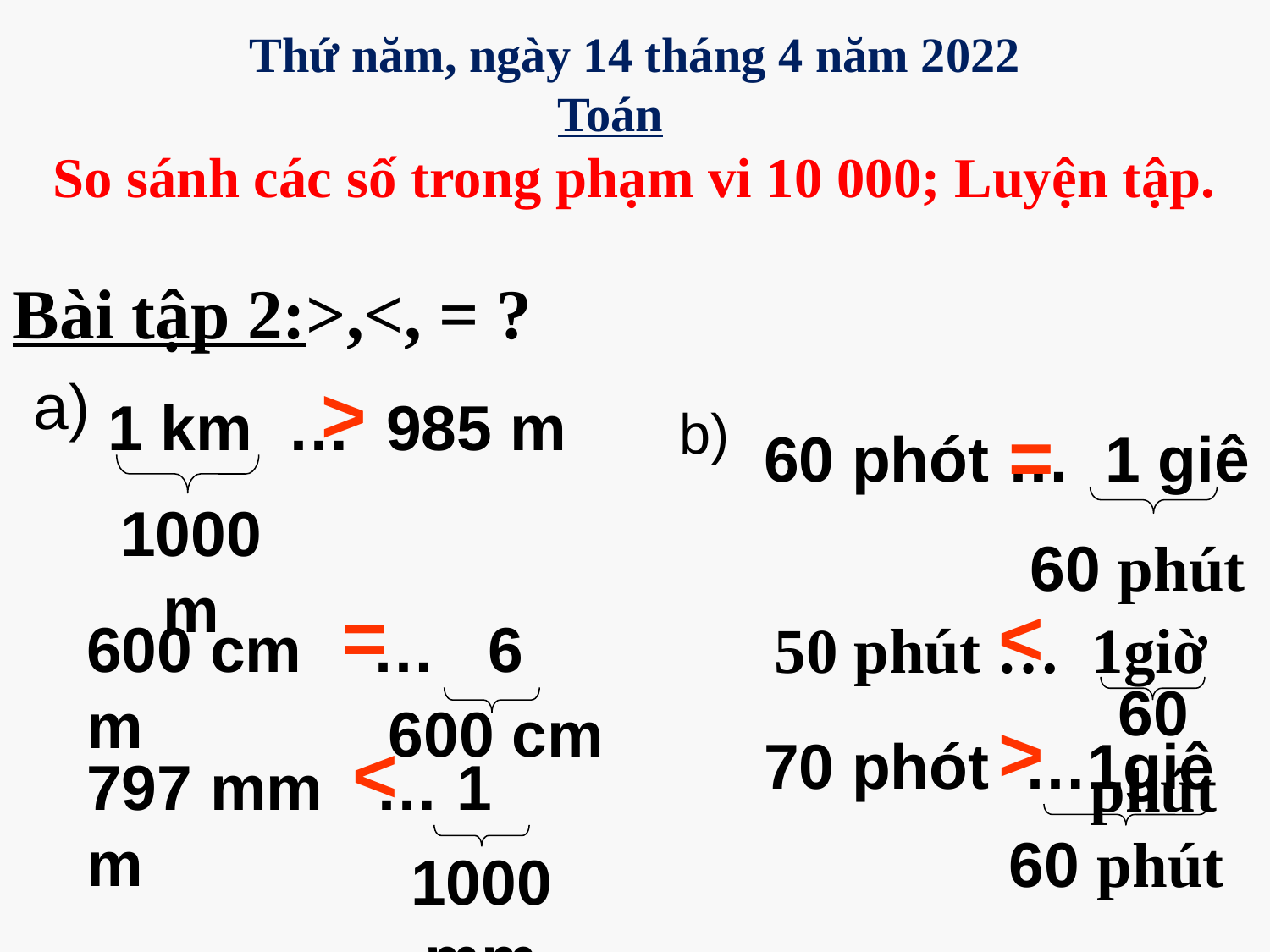

Thứ năm, ngày 14 tháng 4 năm 2022
Toán
So sánh các số trong phạm vi 10 000; Luyện tập.
Bài tập 2:>,<, = ?
a)
>
1 km  …  985 m
b)
=
60 phót …  1 giê

1000 m

60 phút
=
<
600 cm    …   6 m
50 phút …  1giờ

60 phút

600 cm
>
<
70 phót  …1giê
797 mm   … 1 m

60 phút

1000 mm